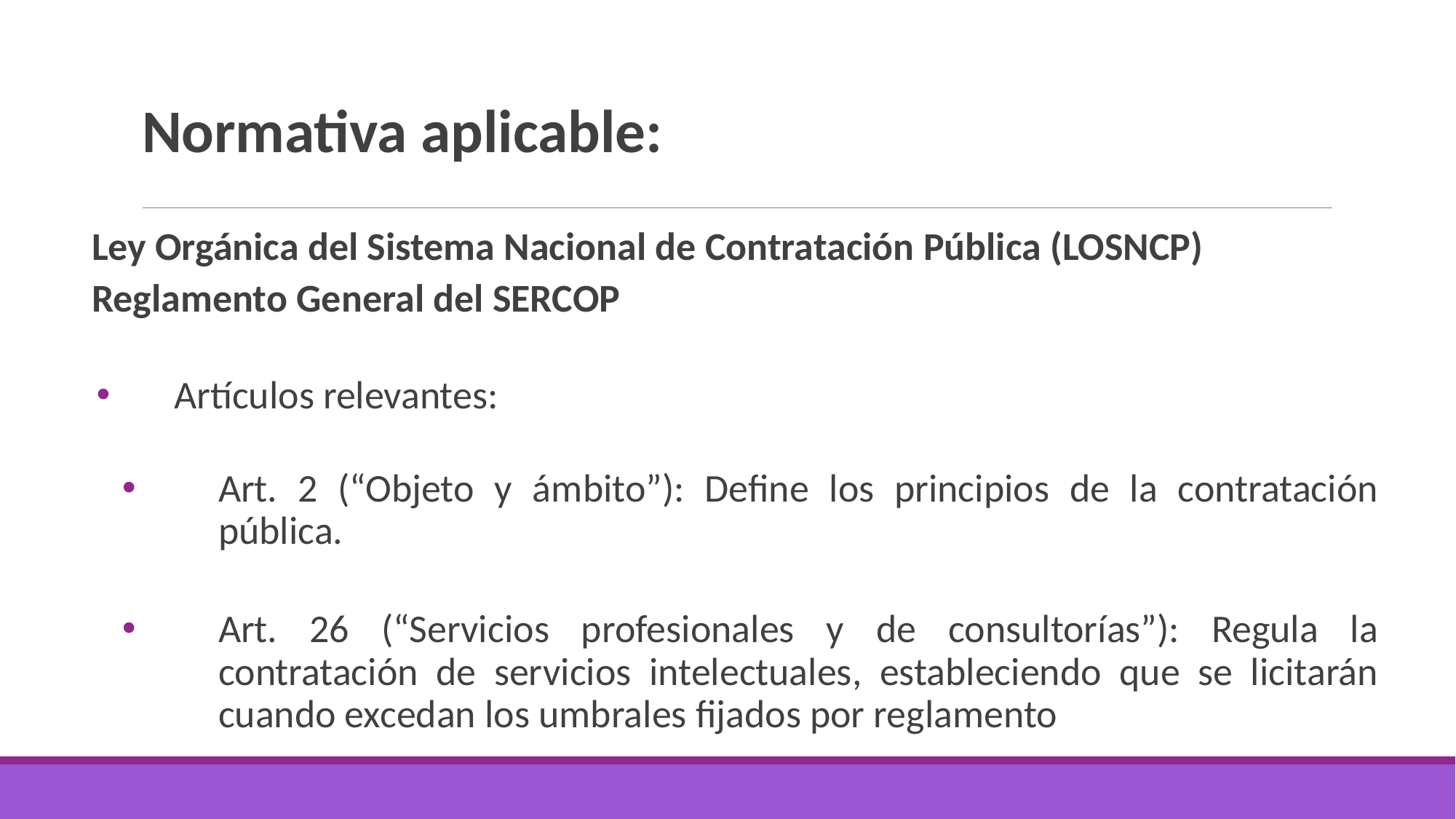

# Normativa aplicable:
Ley Orgánica del Sistema Nacional de Contratación Pública (LOSNCP)
Reglamento General del SERCOP

Artículos relevantes:

Art. 2 (“Objeto y ámbito”): Define los principios de la contratación pública.

Art. 26 (“Servicios profesionales y de consultorías”): Regula la contratación de servicios intelectuales, estableciendo que se licitarán cuando excedan los umbrales fijados por reglamento